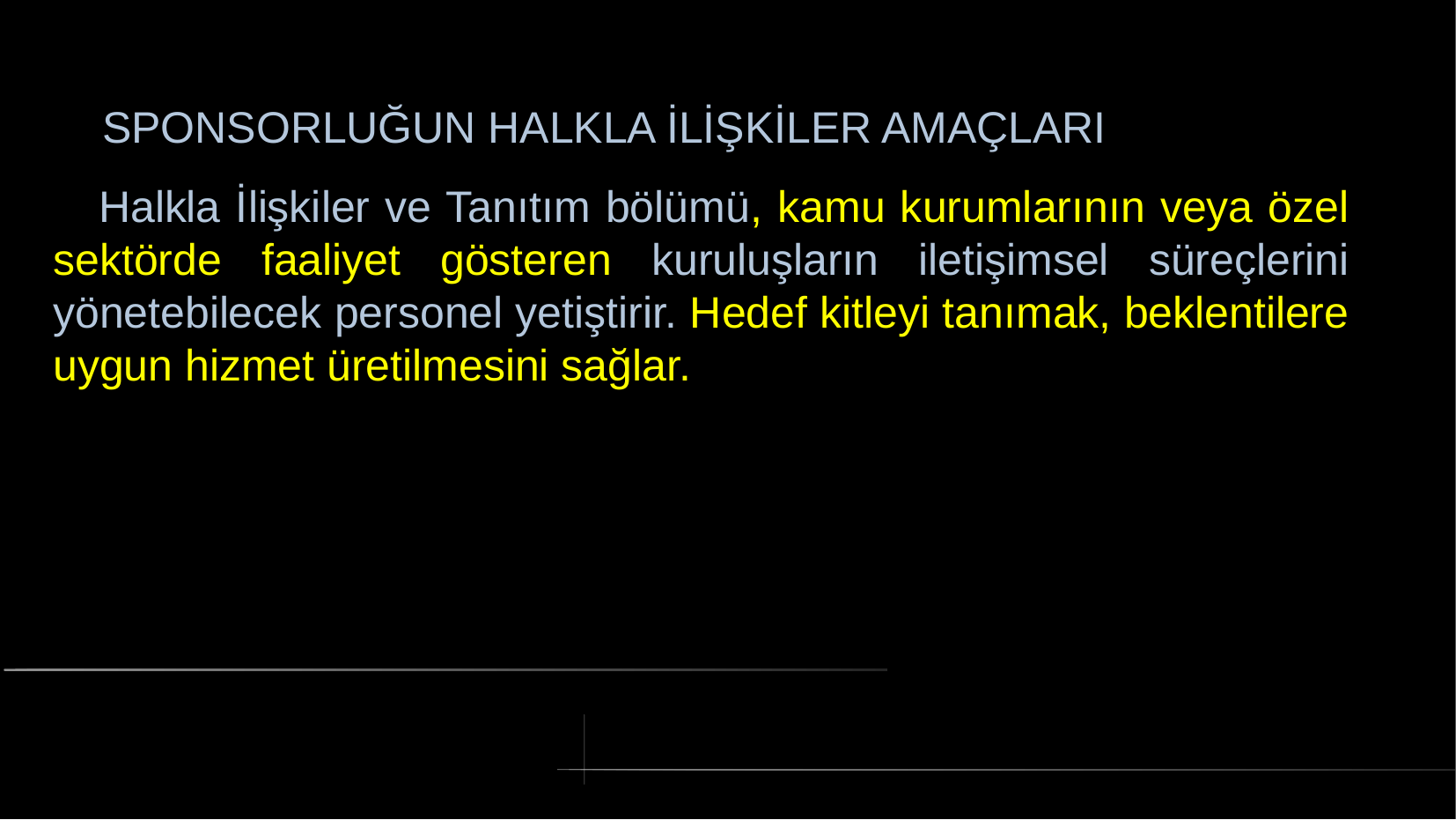

# SPONSORLUĞUN HALKLA İLİŞKİLER AMAÇLARI
   Halkla İlişkiler ve Tanıtım bölümü, kamu kurumlarının veya özel sektörde faaliyet gösteren kuruluşların iletişimsel süreçlerini yönetebilecek personel yetiştirir. Hedef kitleyi tanımak, beklentilere uygun hizmet üretilmesini sağlar.